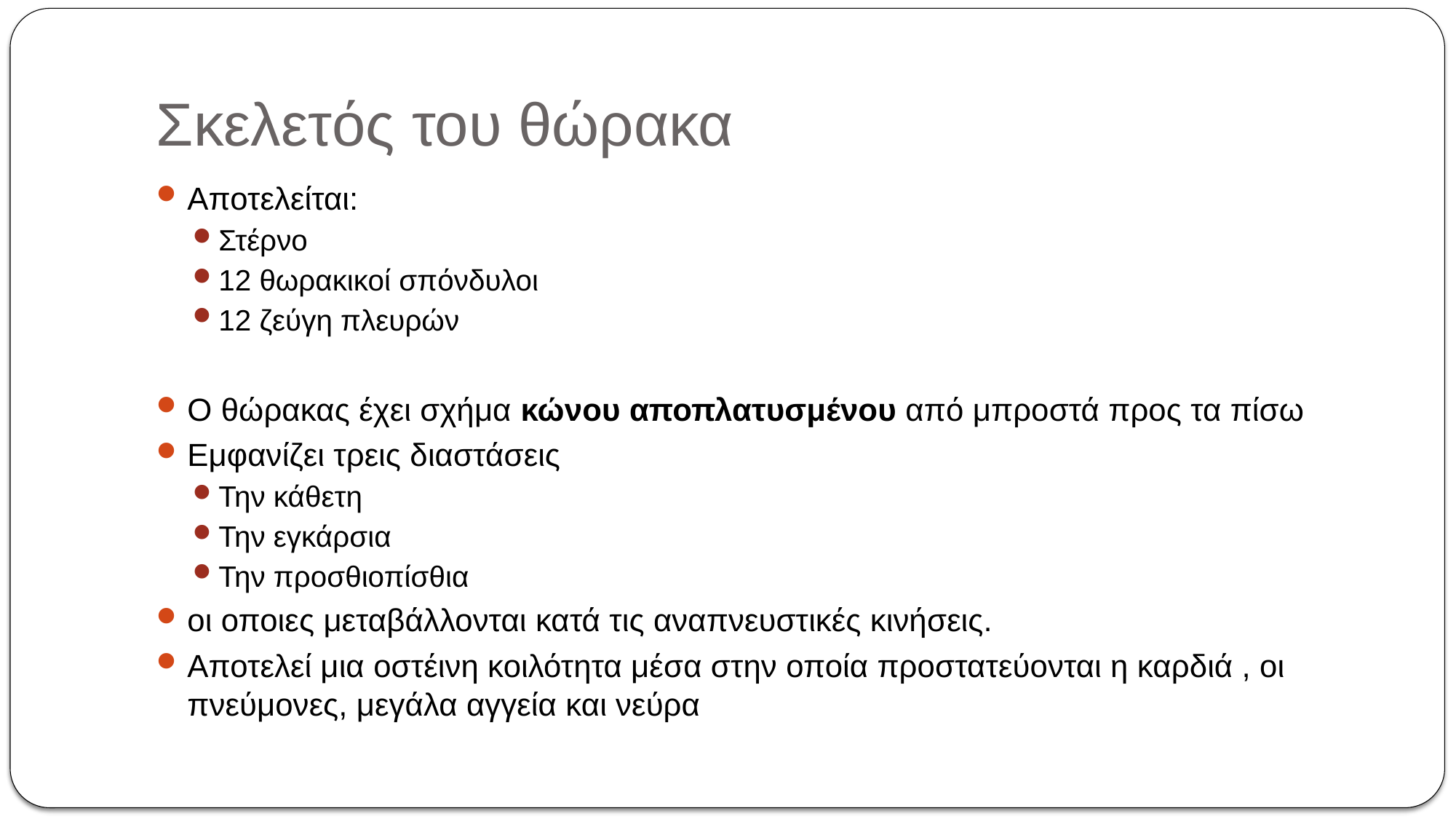

# Σκελετός του θώρακα
Αποτελείται:
Στέρνο
12 θωρακικοί σπόνδυλοι
12 ζεύγη πλευρών

Ο θώρακας έχει σχήμα κώνου αποπλατυσμένου από μπροστά προς τα πίσω
Εμφανίζει τρεις διαστάσεις
Την κάθετη
Την εγκάρσια
Την προσθιοπίσθια
οι οποιες μεταβάλλονται κατά τις αναπνευστικές κινήσεις.
Αποτελεί μια οστέινη κοιλότητα μέσα στην οποία προστατεύονται η καρδιά , οι πνεύμονες, μεγάλα αγγεία και νεύρα